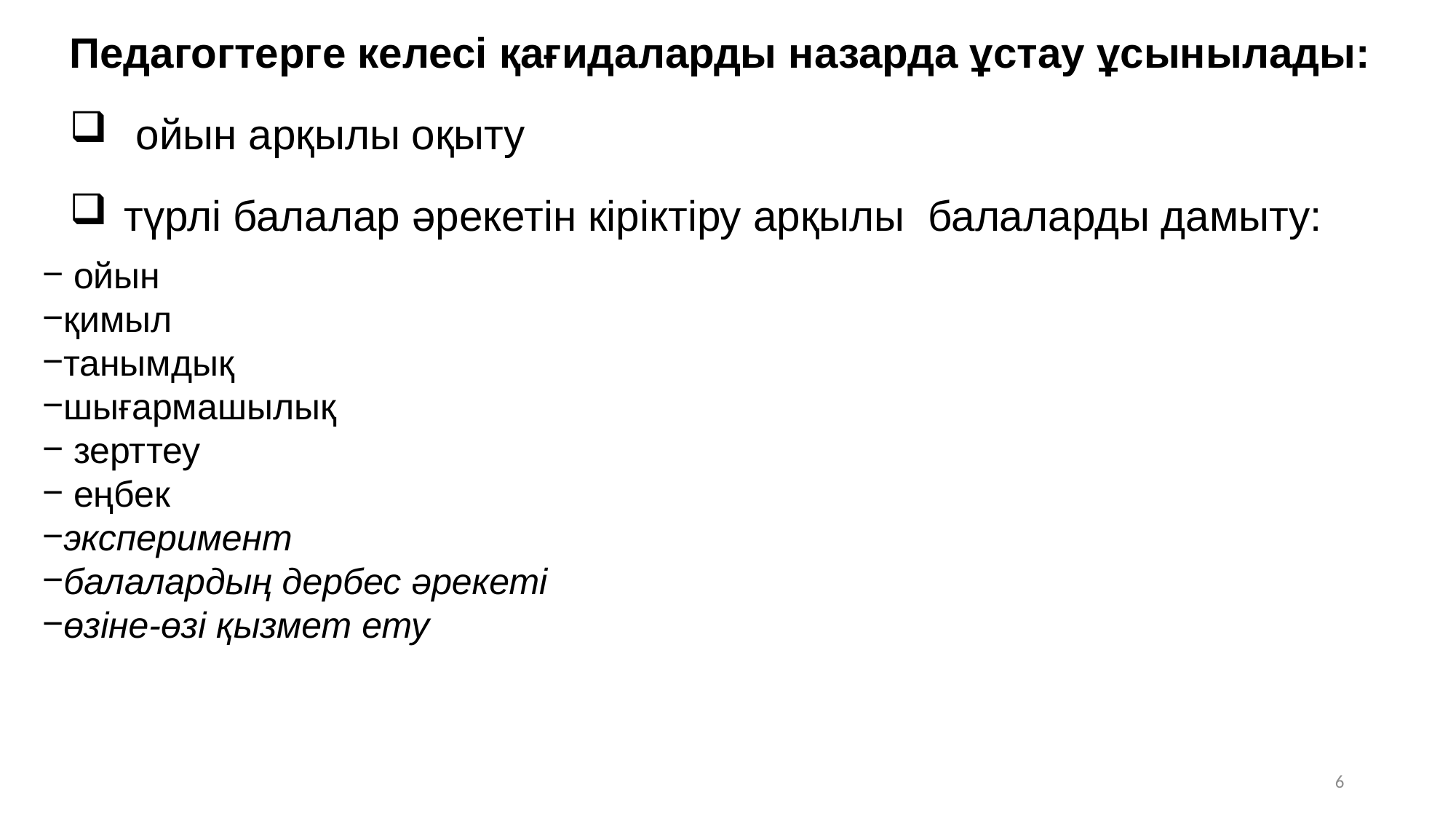

Педагогтерге келесі қағидаларды назарда ұстау ұсынылады:
 ойын арқылы оқыту
түрлі балалар әрекетін кіріктіру арқылы  балаларды дамыту:
 ойын
қимыл
танымдық
шығармашылық
 зерттеу
 еңбек
эксперимент
балалардың дербес әрекеті
өзіне-өзі қызмет ету

6